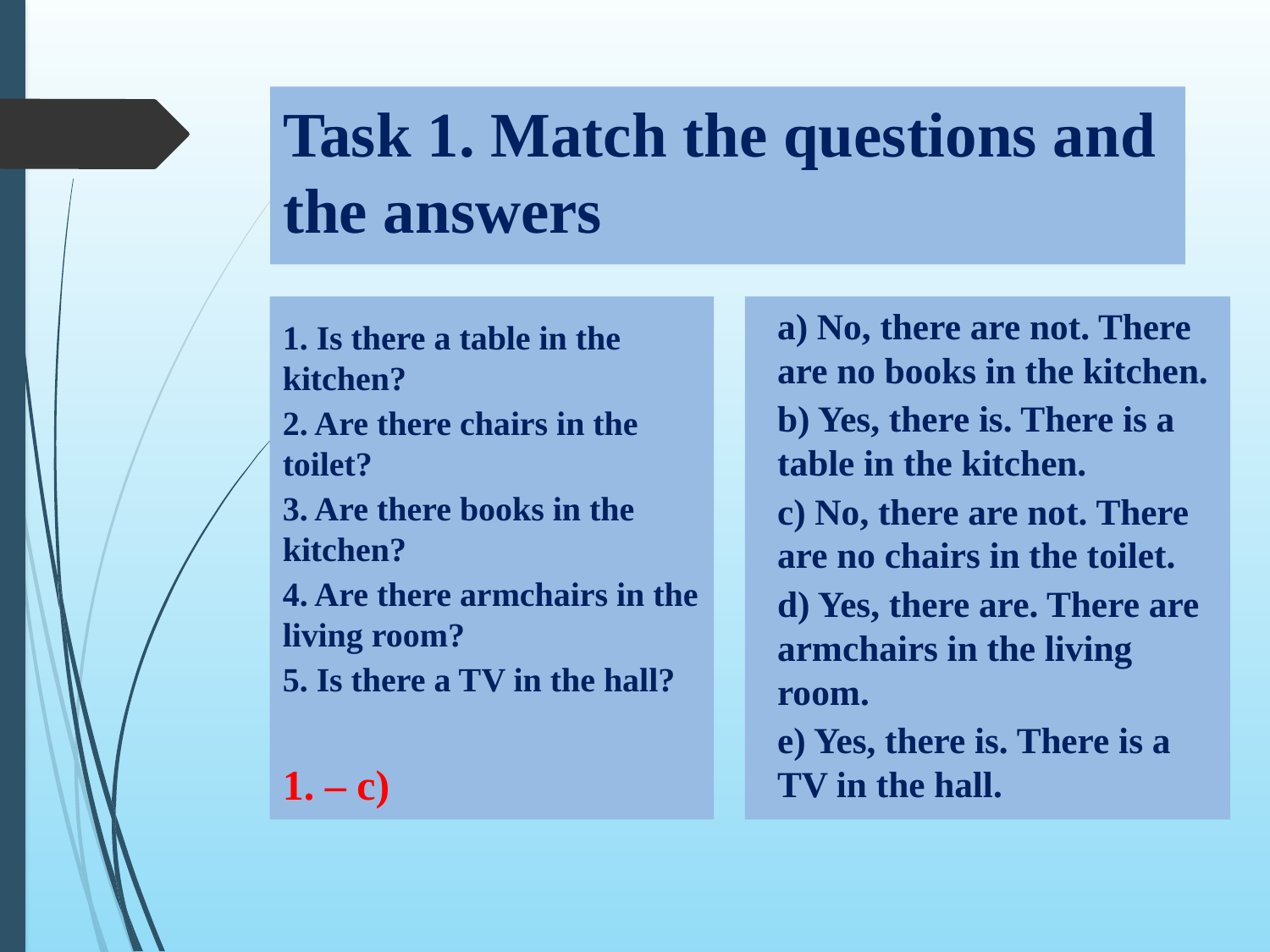

# Task 1. Match the questions and the answers

1. Is there a table in the kitchen?
2. Are there chairs in the toilet?
3. Are there books in the kitchen?
4. Are there armchairs in the living room?
5. Is there a TV in the hall?

1. – c)

a) No, there are not. There are no books in the kitchen.
b) Yes, there is. There is a table in the kitchen.
c) No, there are not. There are no chairs in the toilet.
d) Yes, there are. There are armchairs in the living room.
e) Yes, there is. There is a TV in the hall.